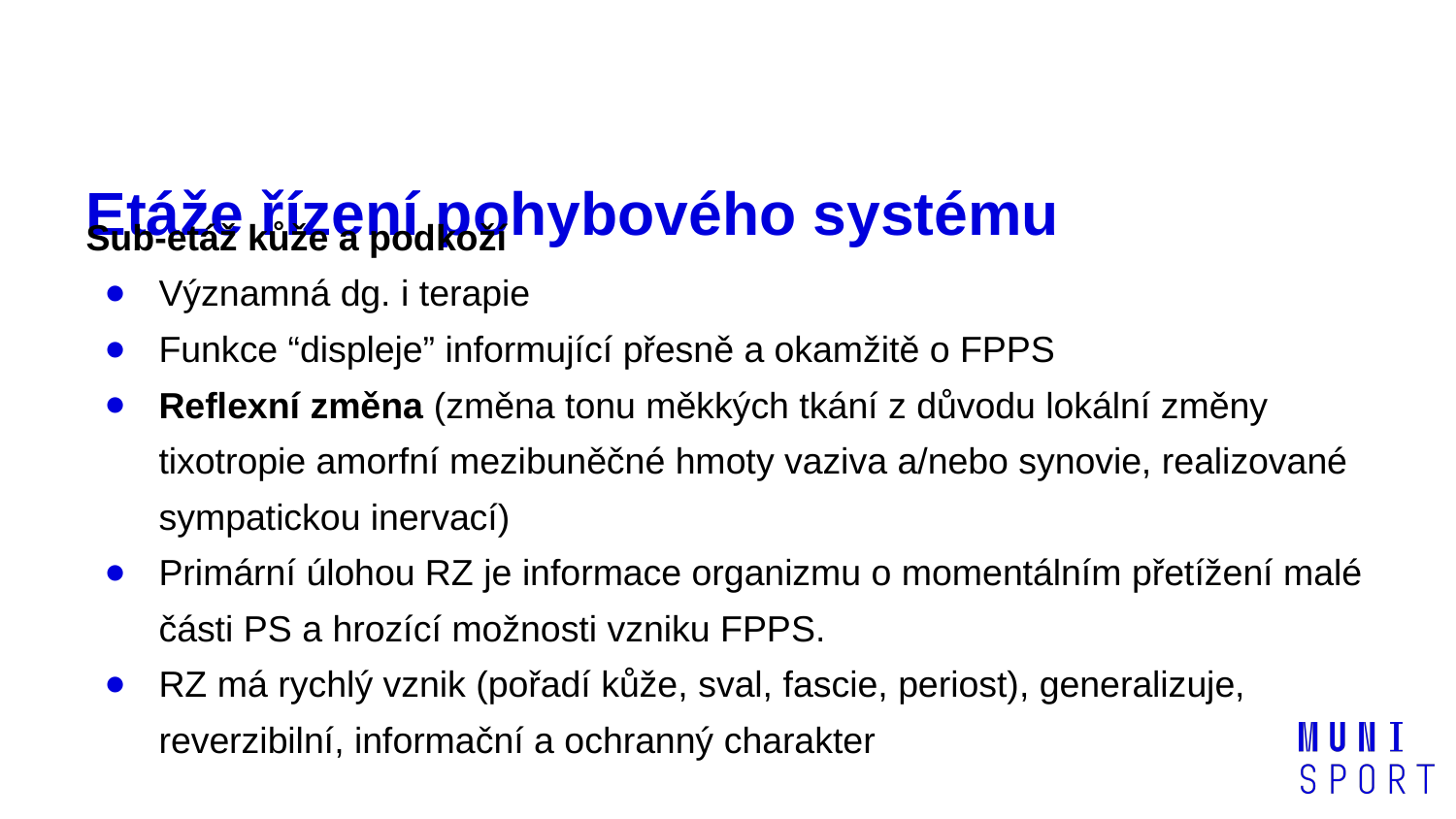

# Etáže řízení pohybového systému

Sub-etáž kůže a podkoží
Významná dg. i terapie
Funkce “displeje” informující přesně a okamžitě o FPPS
Reflexní změna (změna tonu měkkých tkání z důvodu lokální změny tixotropie amorfní mezibuněčné hmoty vaziva a/nebo synovie, realizované sympatickou inervací)
Primární úlohou RZ je informace organizmu o momentálním přetížení malé části PS a hrozící možnosti vzniku FPPS.
RZ má rychlý vznik (pořadí kůže, sval, fascie, periost), generalizuje, reverzibilní, informační a ochranný charakter